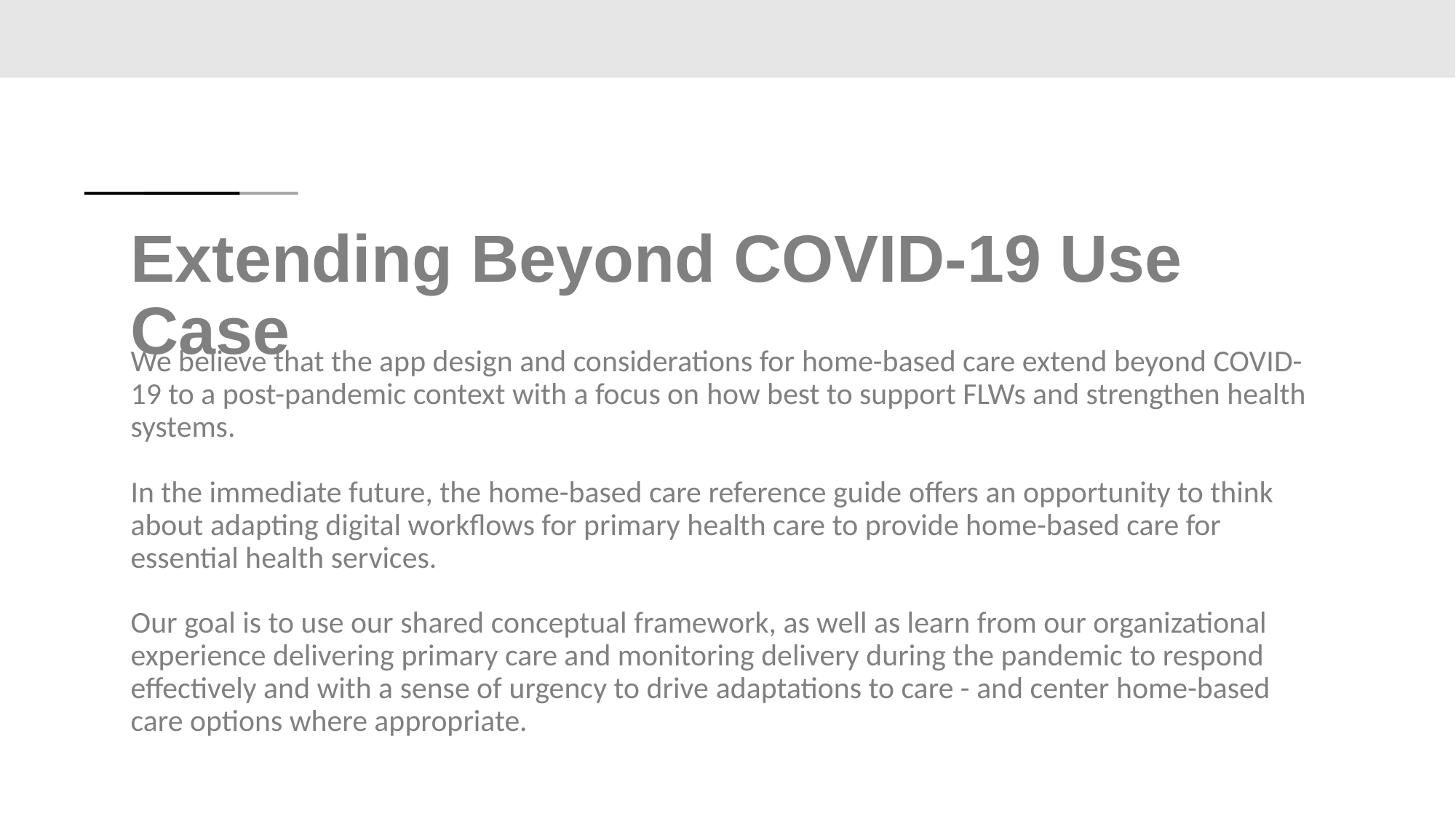

# Extending Beyond COVID-19 Use Case
We believe that the app design and considerations for home-based care extend beyond COVID-19 to a post-pandemic context with a focus on how best to support FLWs and strengthen health systems.
In the immediate future, the home-based care reference guide offers an opportunity to think about adapting digital workflows for primary health care to provide home-based care for essential health services.
Our goal is to use our shared conceptual framework, as well as learn from our organizational experience delivering primary care and monitoring delivery during the pandemic to respond effectively and with a sense of urgency to drive adaptations to care - and center home-based care options where appropriate.